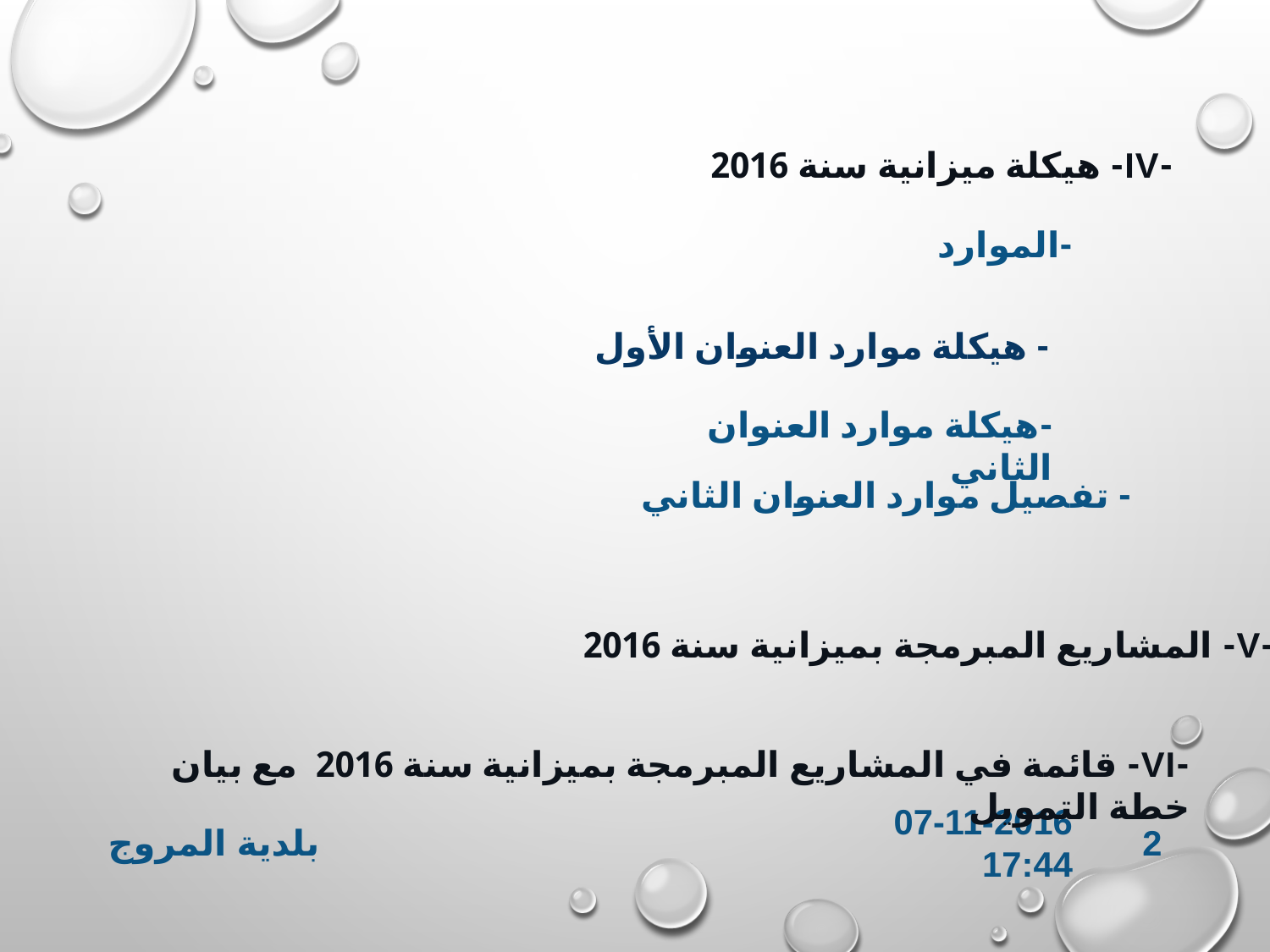

-IV- هيكلة ميزانية سنة 2016
-الموارد
- هيكلة موارد العنوان الأول
-هيكلة موارد العنوان الثاني
- تفصيل موارد العنوان الثاني
-V- المشاريع المبرمجة بميزانية سنة 2016
-VI- قائمة في المشاريع المبرمجة بميزانية سنة 2016  مع بيان خطة التمويل

بلدية المروج
07-11-2016 17:44
2